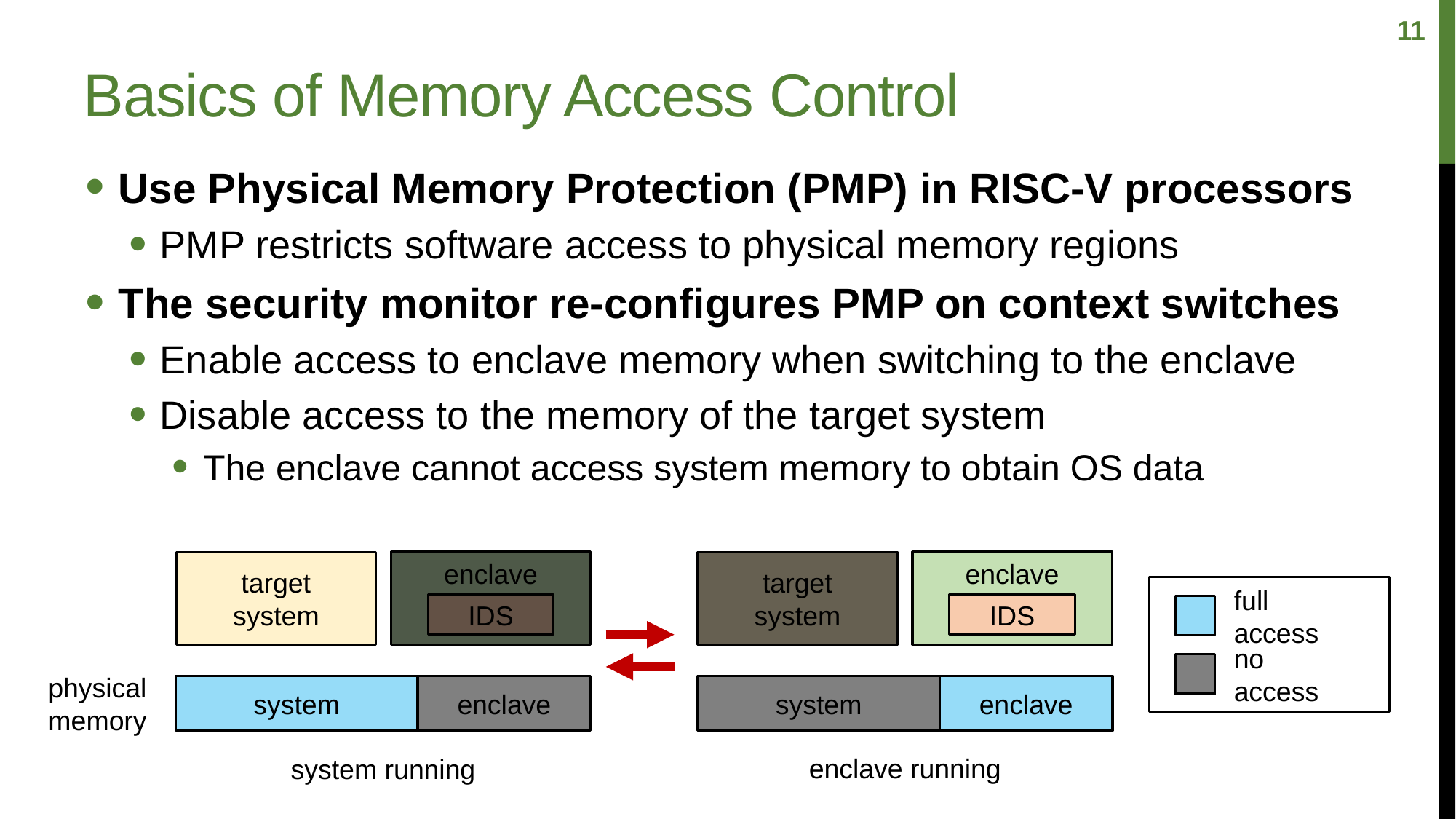

11
# Basics of Memory Access Control
Use Physical Memory Protection (PMP) in RISC-V processors
PMP restricts software access to physical memory regions
The security monitor re-configures PMP on context switches
Enable access to enclave memory when switching to the enclave
Disable access to the memory of the target system
The enclave cannot access system memory to obtain OS data

enclave
enclave
target
system
target
system

full access

no access

IDS
IDS
physical
memory
system
enclave
system
enclave
enclave running
system running